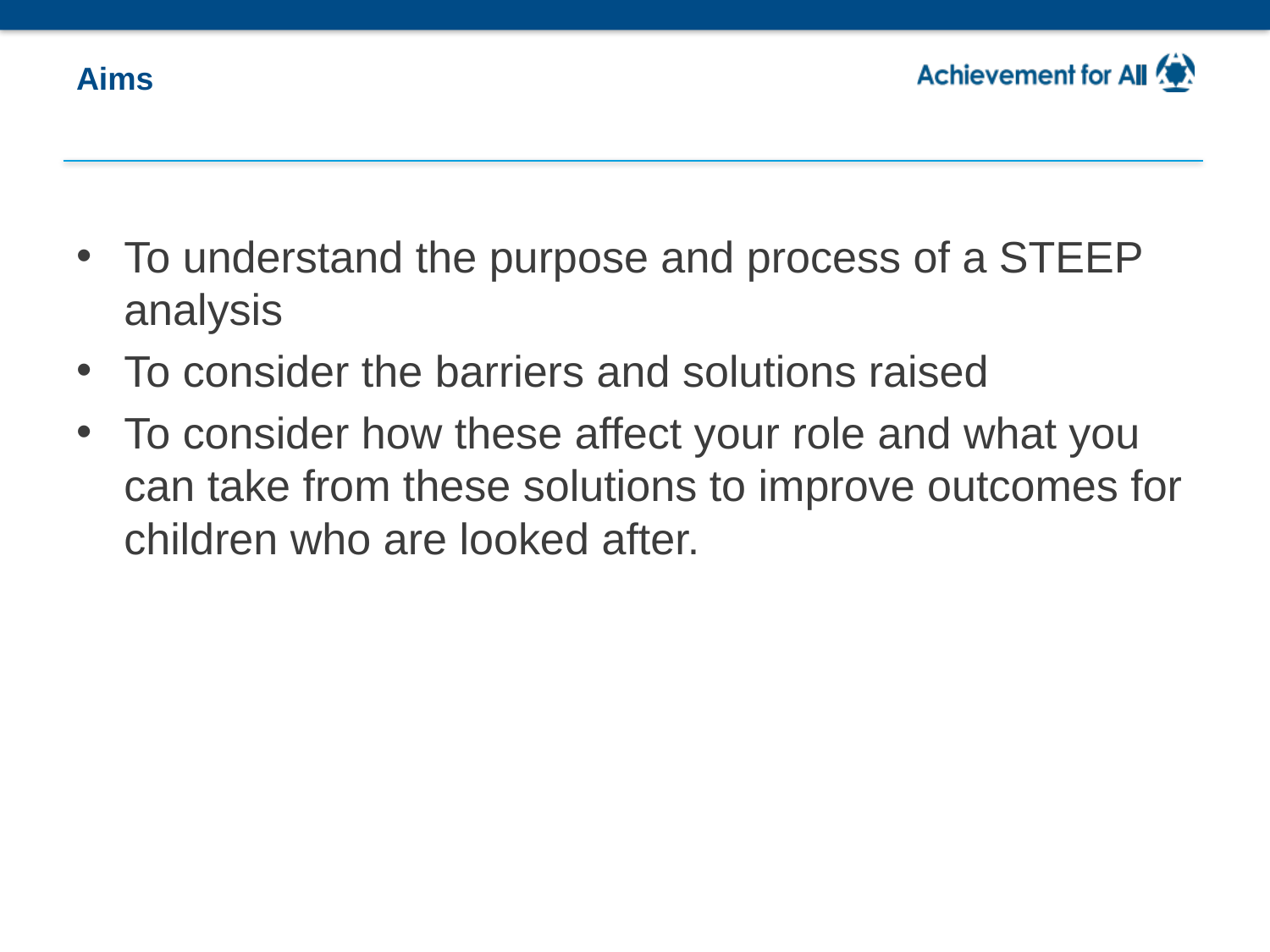

# Aims
To understand the purpose and process of a STEEP analysis
To consider the barriers and solutions raised
To consider how these affect your role and what you can take from these solutions to improve outcomes for children who are looked after.